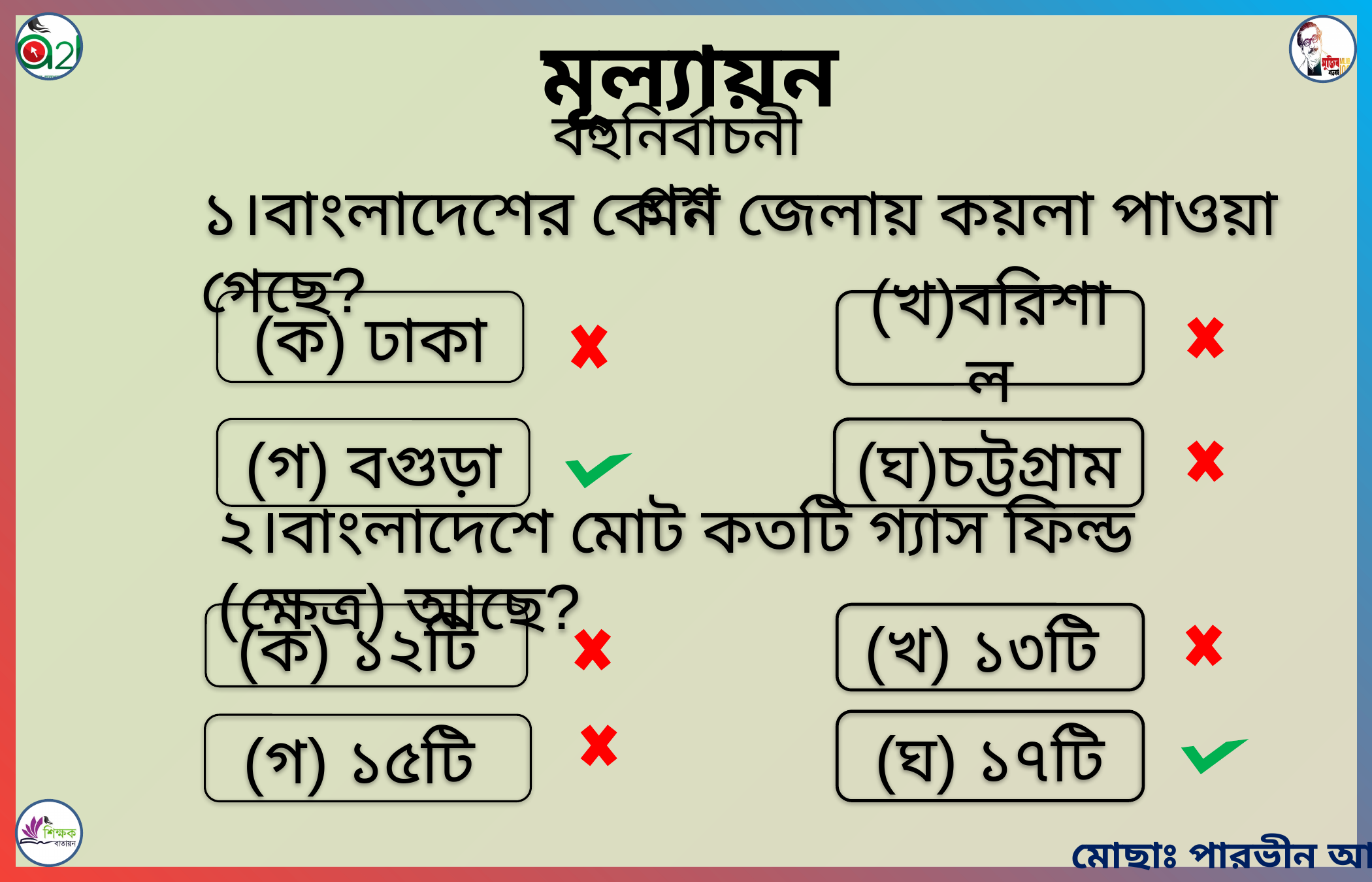

মূল্যায়ন
বহুনির্বাচনী প্রশ্ন
১।বাংলাদেশের কোন জেলায় কয়লা পাওয়া গেছে?
(ক) ঢাকা
(খ)বরিশাল

(গ) বগুড়া
(ঘ)চট্টগ্রাম

২।বাংলাদেশে মোট কতটি গ্যাস ফিল্ড (ক্ষেত্র) আছে?
(ক) ১২টি
(খ) ১৩টি

(ঘ) ১৭টি

(গ) ১৫টি